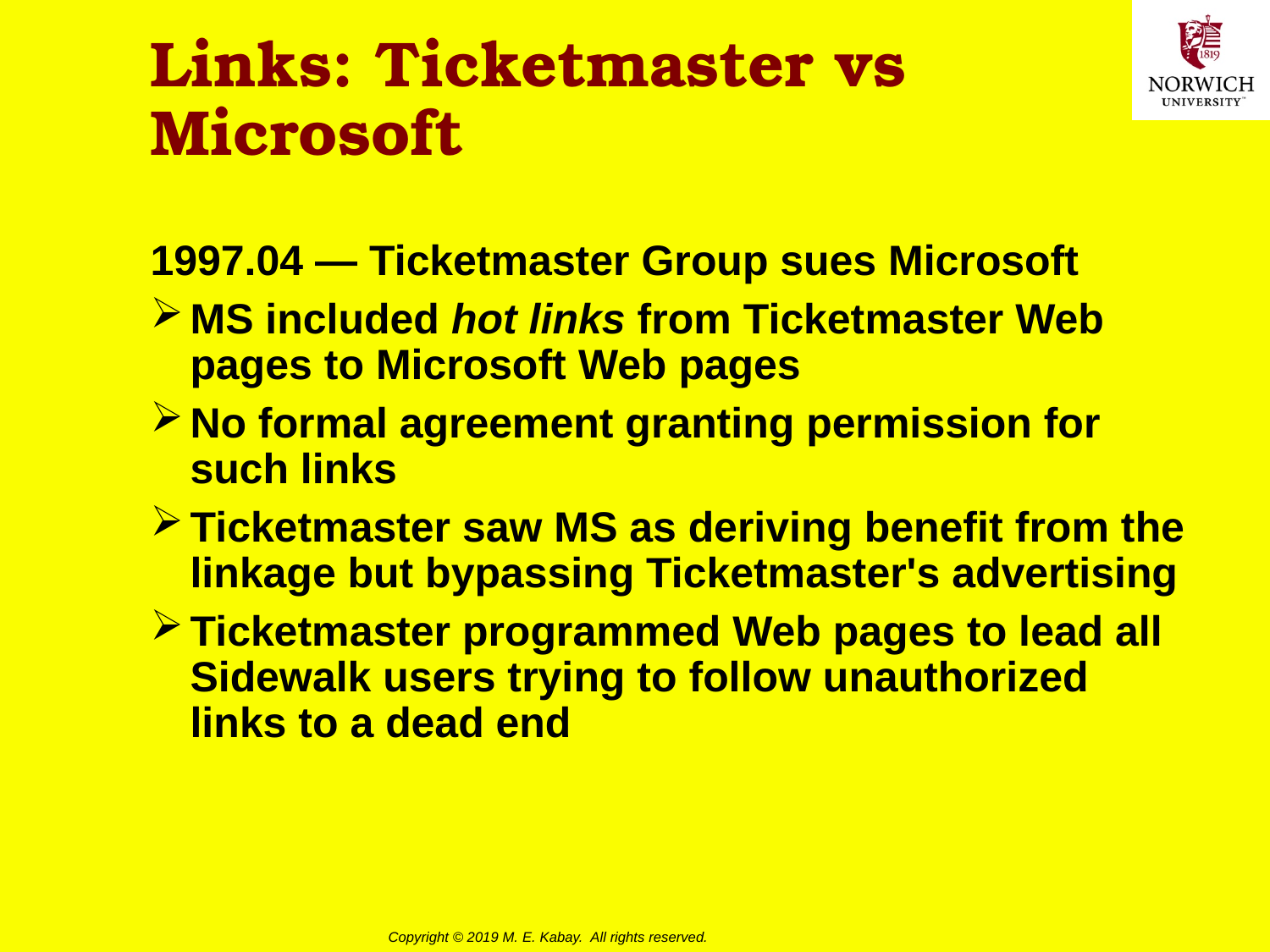

# Links: Ticketmaster vs Microsoft
1997.04 — Ticketmaster Group sues Microsoft
MS included hot links from Ticketmaster Web pages to Microsoft Web pages
No formal agreement granting permission for such links
Ticketmaster saw MS as deriving benefit from the linkage but bypassing Ticketmaster's advertising
Ticketmaster programmed Web pages to lead all Sidewalk users trying to follow unauthorized links to a dead end